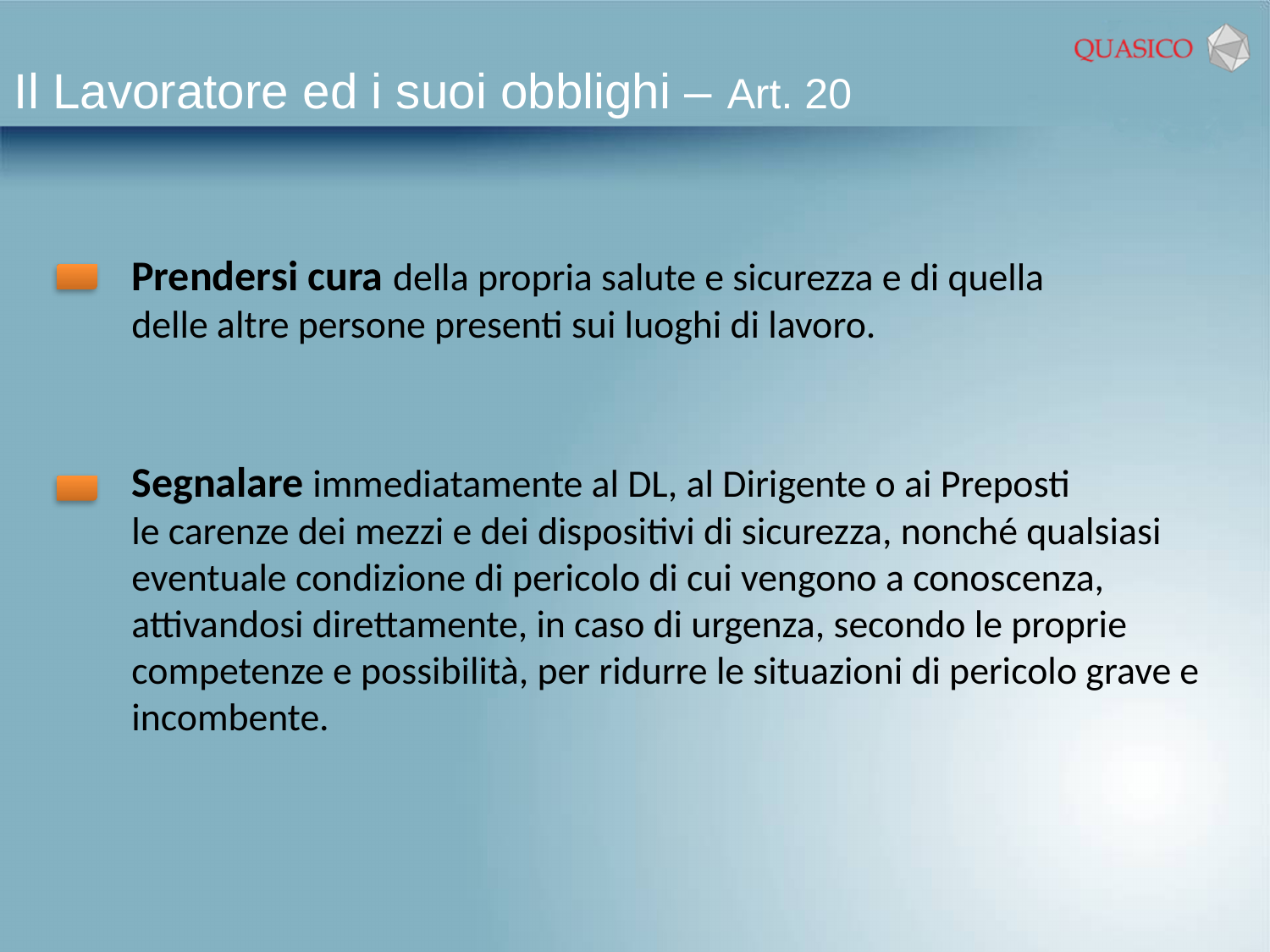

Il Lavoratore ed i suoi obblighi – Art. 20
Prendersi cura della propria salute e sicurezza e di quella
delle altre persone presenti sui luoghi di lavoro.

Segnalare immediatamente al DL, al Dirigente o ai Preposti
le carenze dei mezzi e dei dispositivi di sicurezza, nonché qualsiasi eventuale condizione di pericolo di cui vengono a conoscenza, attivandosi direttamente, in caso di urgenza, secondo le proprie competenze e possibilità, per ridurre le situazioni di pericolo grave e incombente.